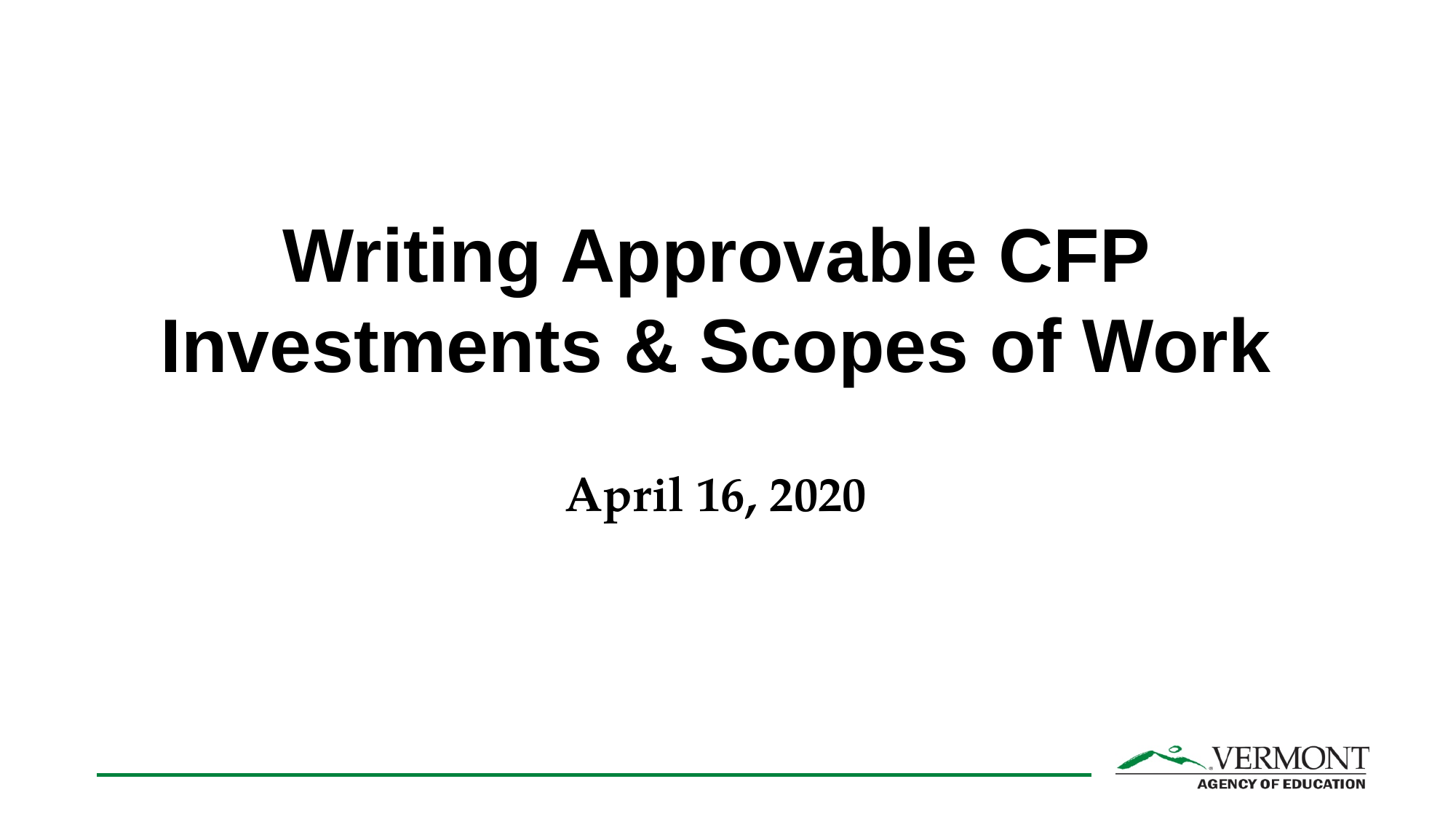

# Writing Approvable CFP Investments & Scopes of Work
April 16, 2020